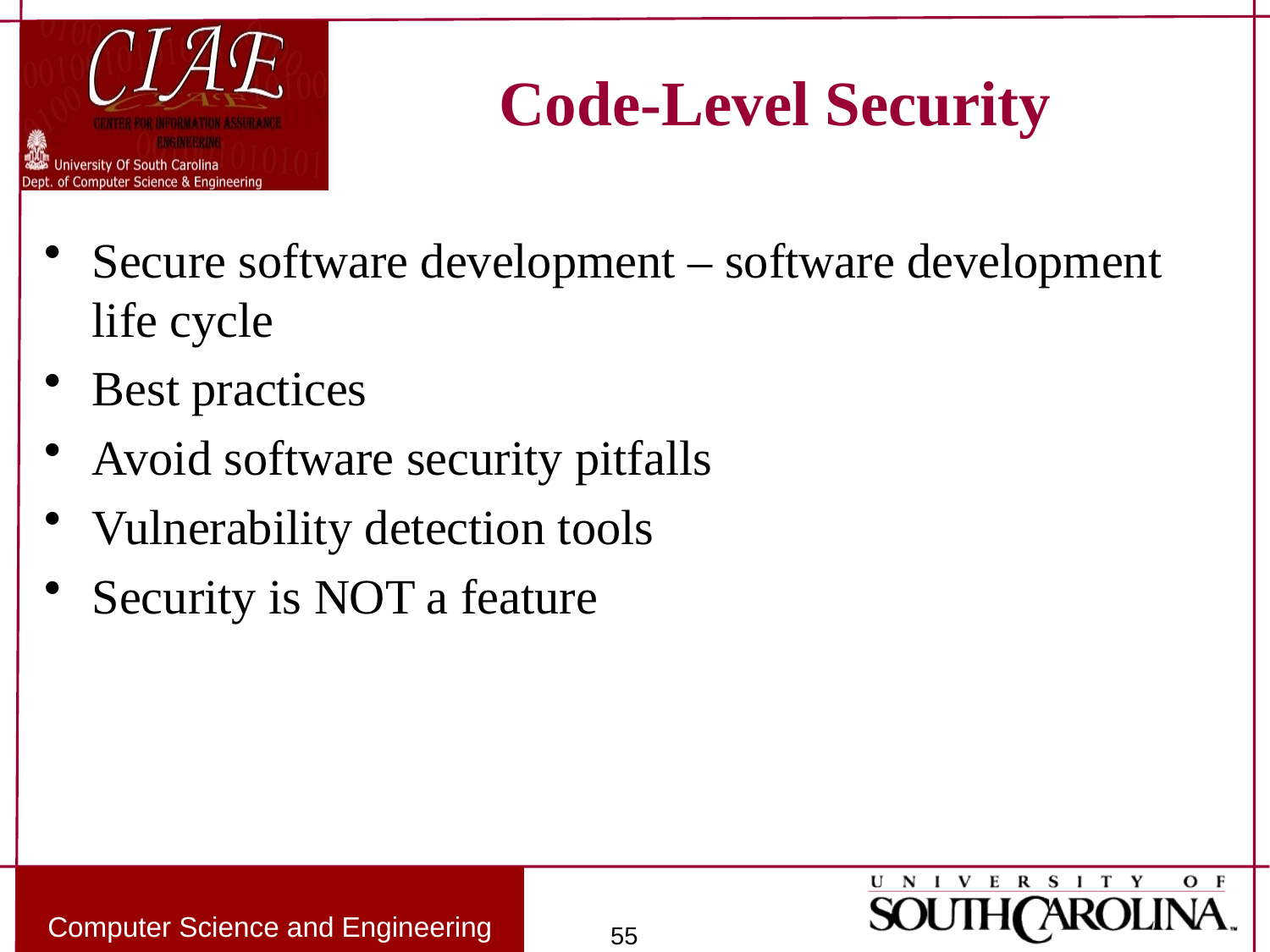

# Code-Level Security
Secure software development – software development life cycle
Best practices
Avoid software security pitfalls
Vulnerability detection tools
Security is NOT a feature

Computer Science and Engineering
55